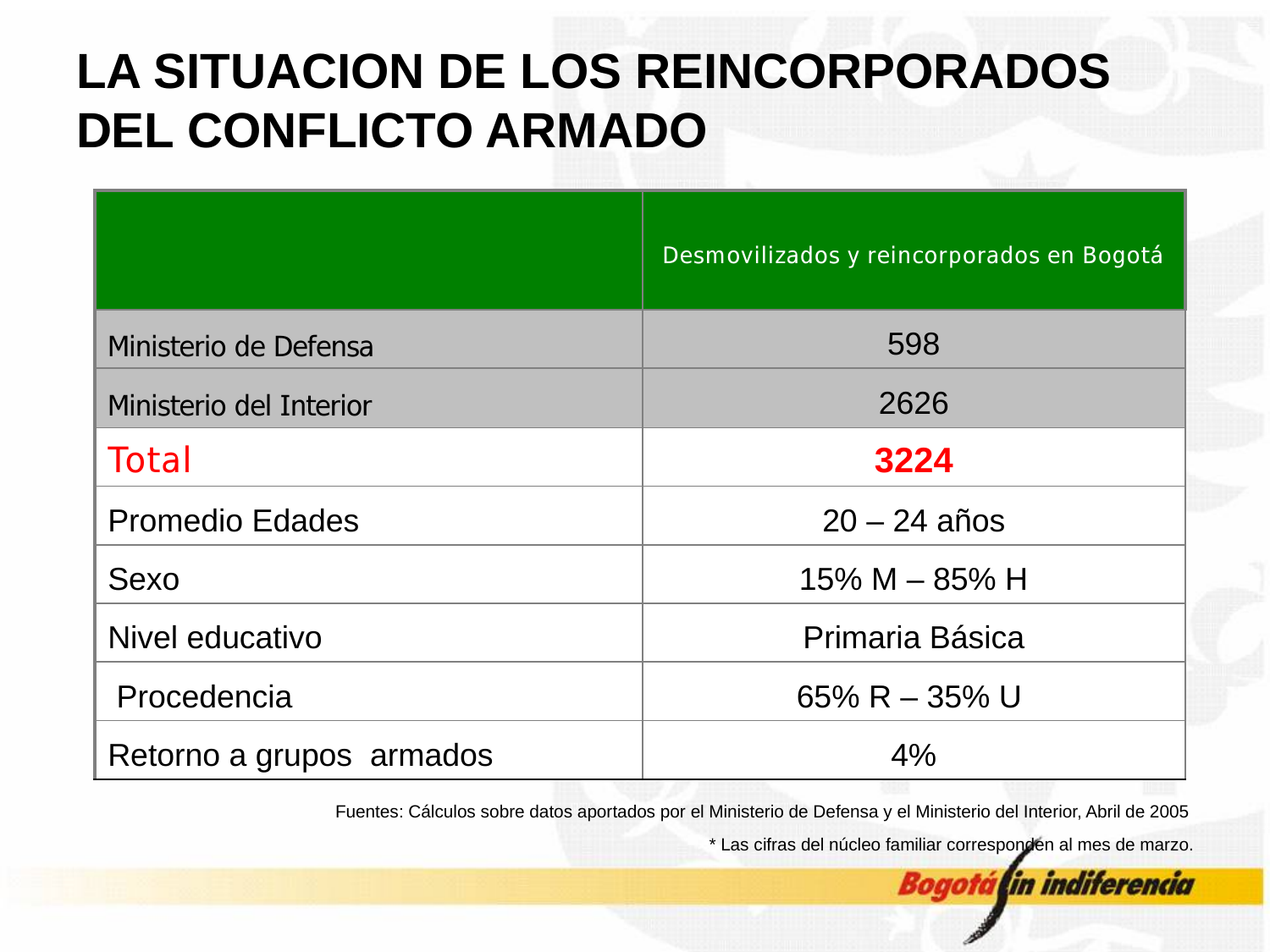

# LA SITUACION DE LOS REINCORPORADOS DEL CONFLICTO ARMADO
|  | Desmovilizados y reincorporados en Bogotá |
| --- | --- |
| Ministerio de Defensa | 598 |
| Ministerio del Interior | 2626 |
| Total | 3224 |
| Promedio Edades | 20 – 24 años |
| Sexo | 15% M – 85% H |
| Nivel educativo | Primaria Básica |
| Procedencia | 65% R – 35% U |
| Retorno a grupos armados | 4% |
| Fuentes: Cálculos sobre datos aportados por el Ministerio de Defensa y el Ministerio del Interior, Abril de 2005 |
| --- |
| \* Las cifras del núcleo familiar corresponden al mes de marzo. |